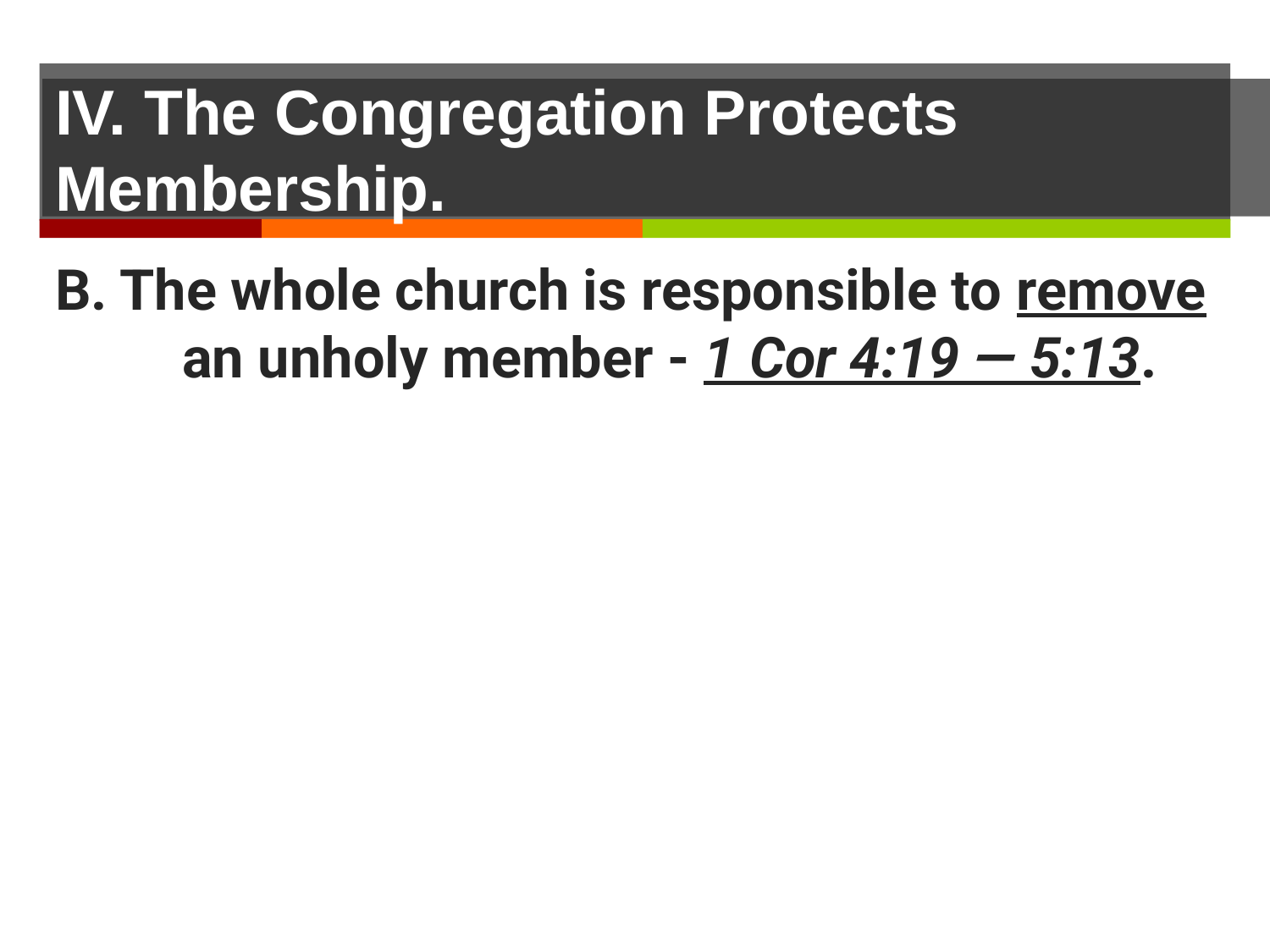

# IV. The Congregation Protects Membership.
B. The whole church is responsible to remove 	an unholy member - 1 Cor 4:19 — 5:13.